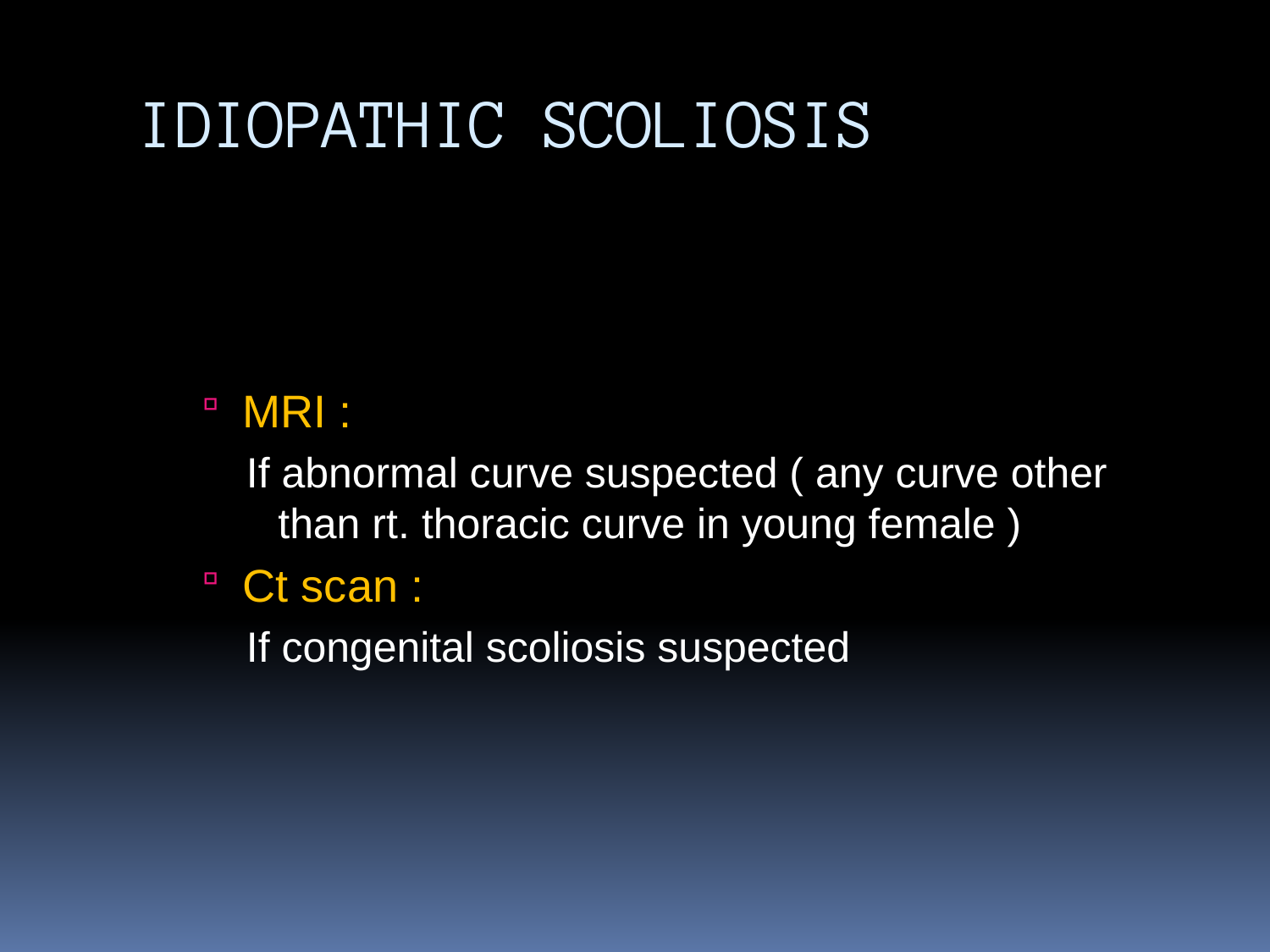

# IDIOPATHIC SCOLIOSIS

MRI :
If abnormal curve suspected ( any curve other than rt. thoracic curve in young female )
Ct scan :
If congenital scoliosis suspected